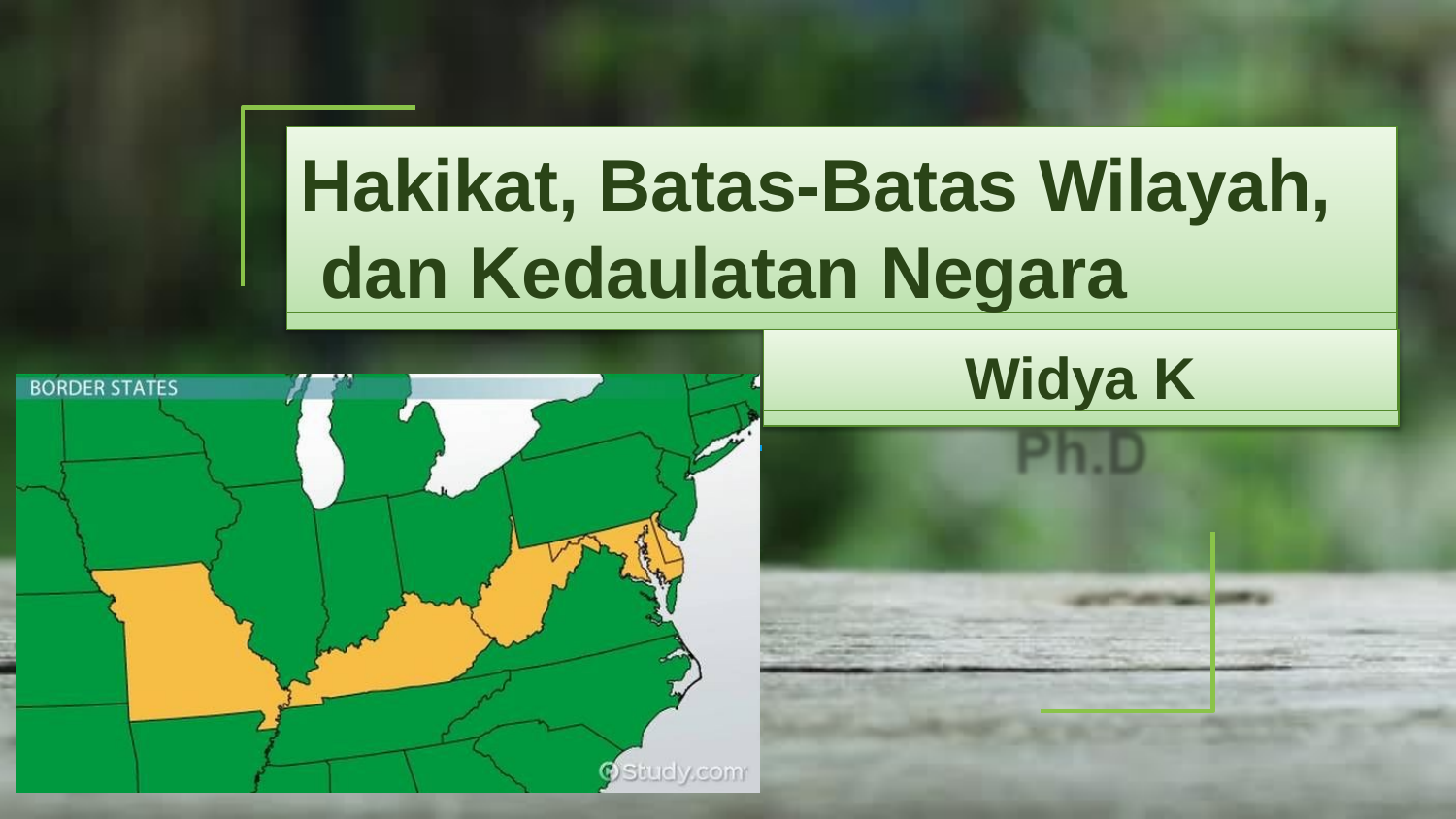

# Hakikat, Batas-Batas Wilayah,  dan Kedaulatan Negara

Widya K